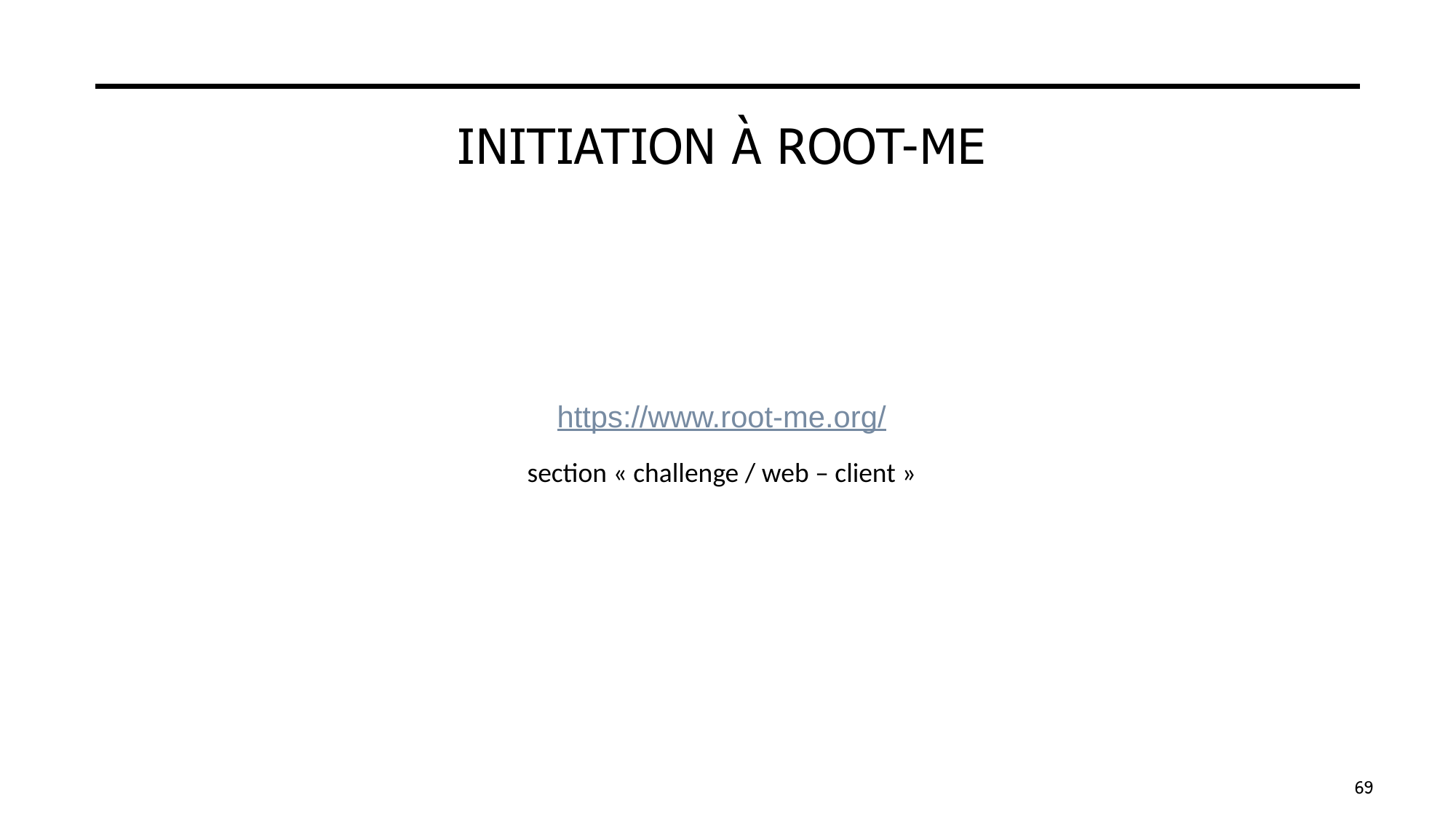

# Initiation à ROOT-ME

https://www.root-me.org/
section « challenge / web – client »

69